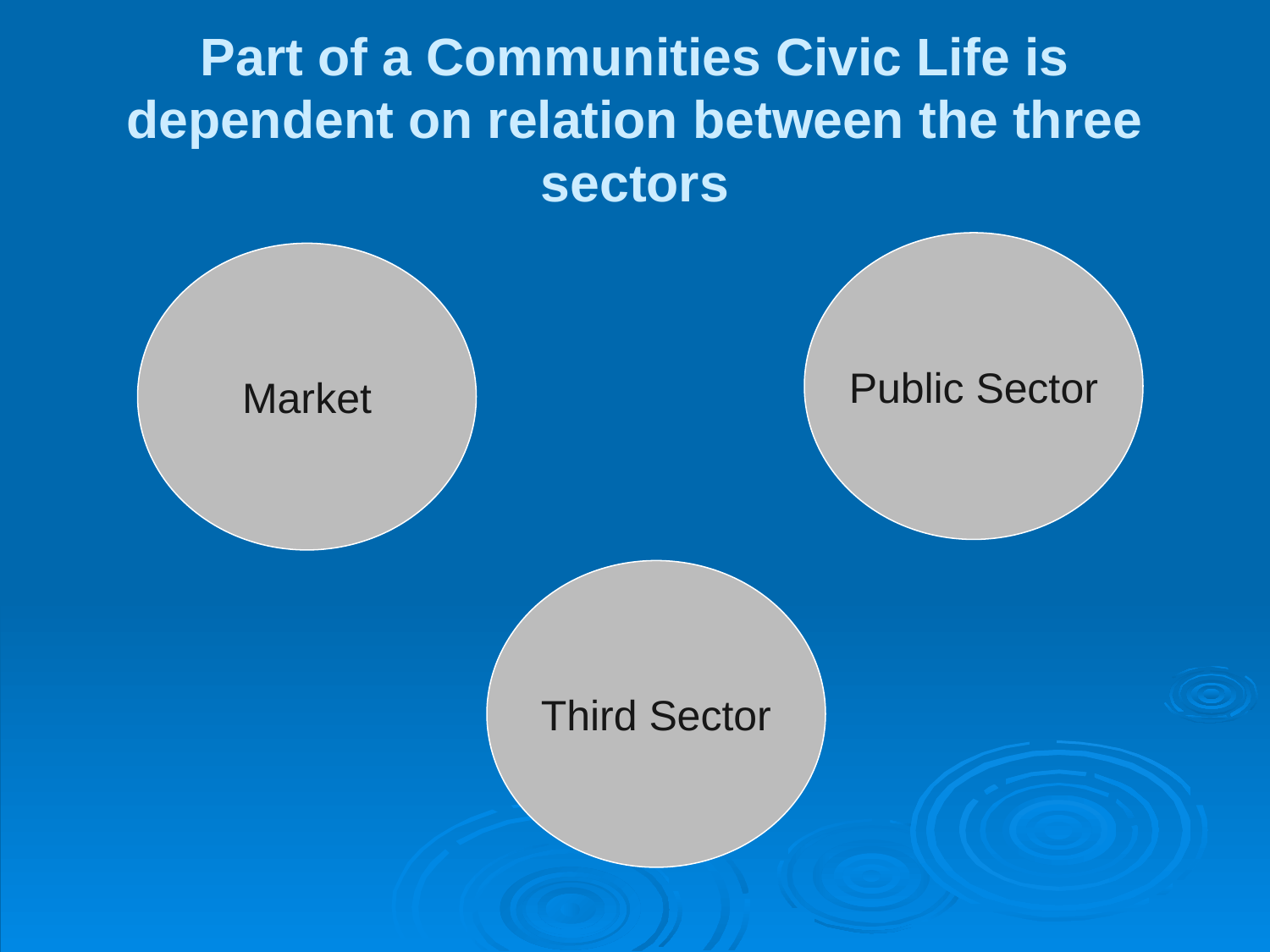

# Part of a Communities Civic Life is dependent on relation between the three sectors
Public Sector
Market
Third Sector